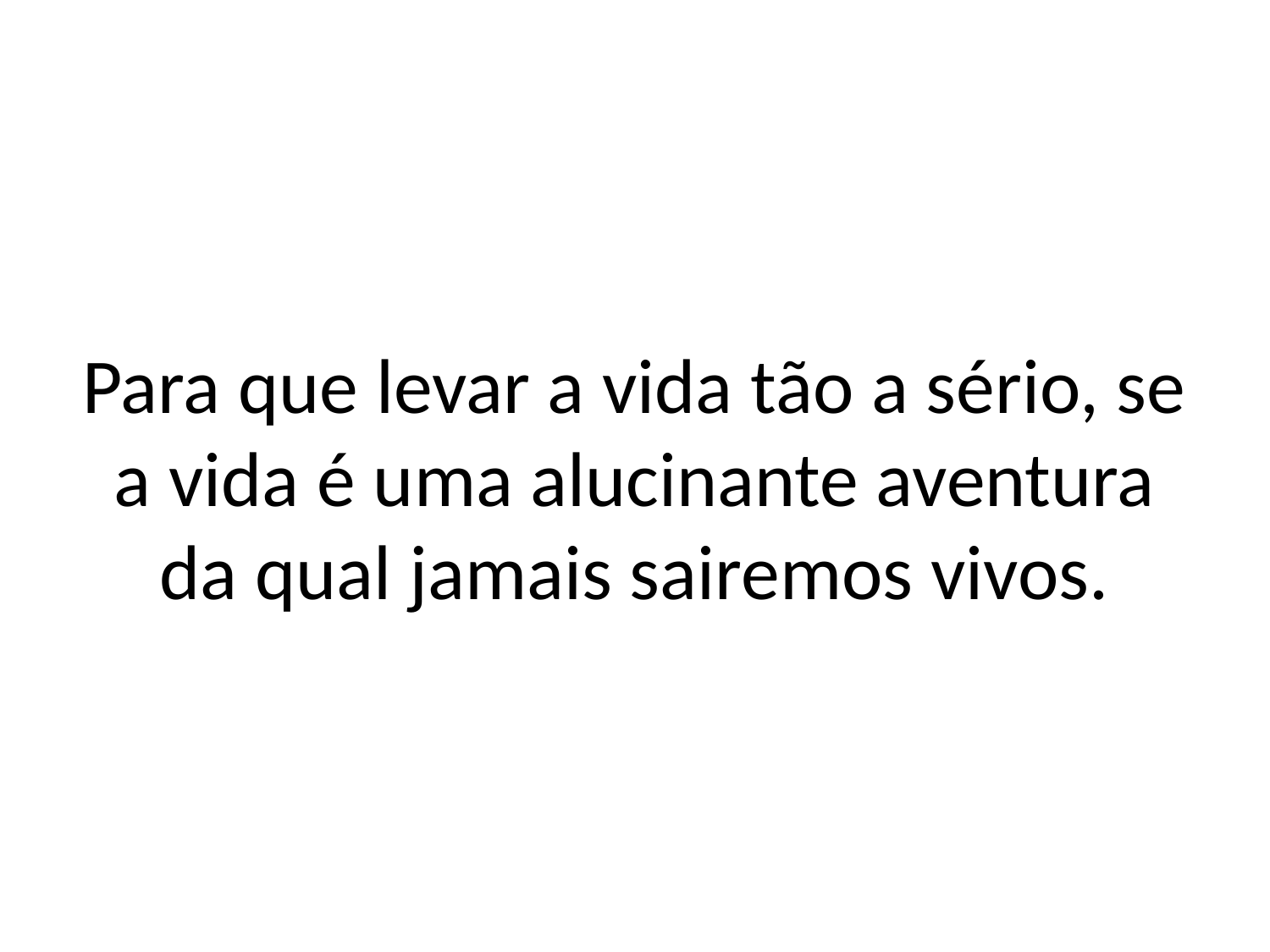

# Para que levar a vida tão a sério, se a vida é uma alucinante aventura da qual jamais sairemos vivos.